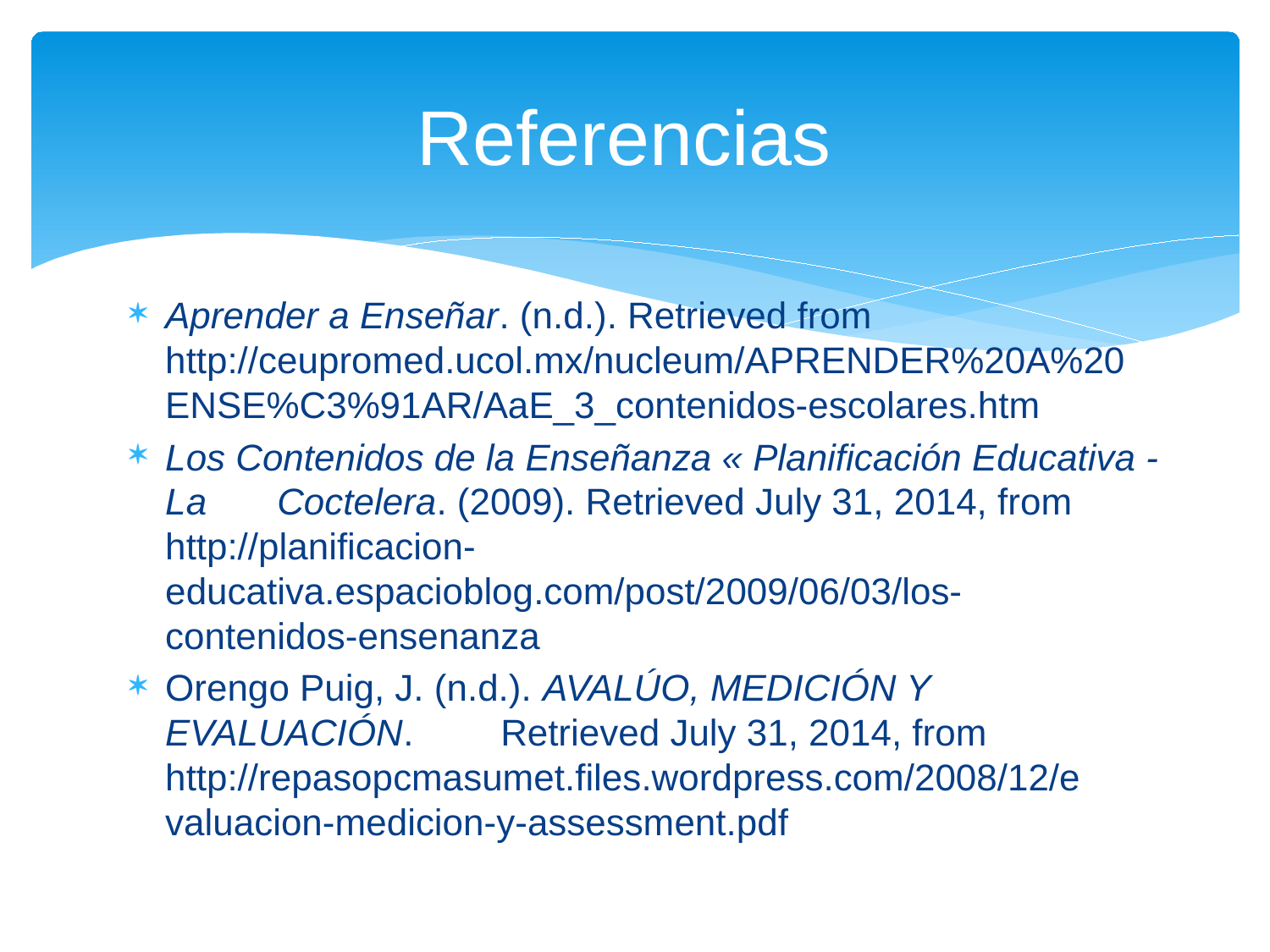

# Referencias
Aprender a Enseñar. (n.d.). Retrieved from 	http://ceupromed.ucol.mx/nucleum/APRENDER%20A%20	ENSE%C3%91AR/AaE_3_contenidos-escolares.htm
Los Contenidos de la Enseñanza « Planificación Educativa - La 	Coctelera. (2009). Retrieved July 31, 2014, from 	http://planificacion-	educativa.espacioblog.com/post/2009/06/03/los-	contenidos-ensenanza
Orengo Puig, J. (n.d.). AVALÚO, MEDICIÓN Y EVALUACIÓN. 	Retrieved July 31, 2014, from 	http://repasopcmasumet.files.wordpress.com/2008/12/e	valuacion-medicion-y-assessment.pdf